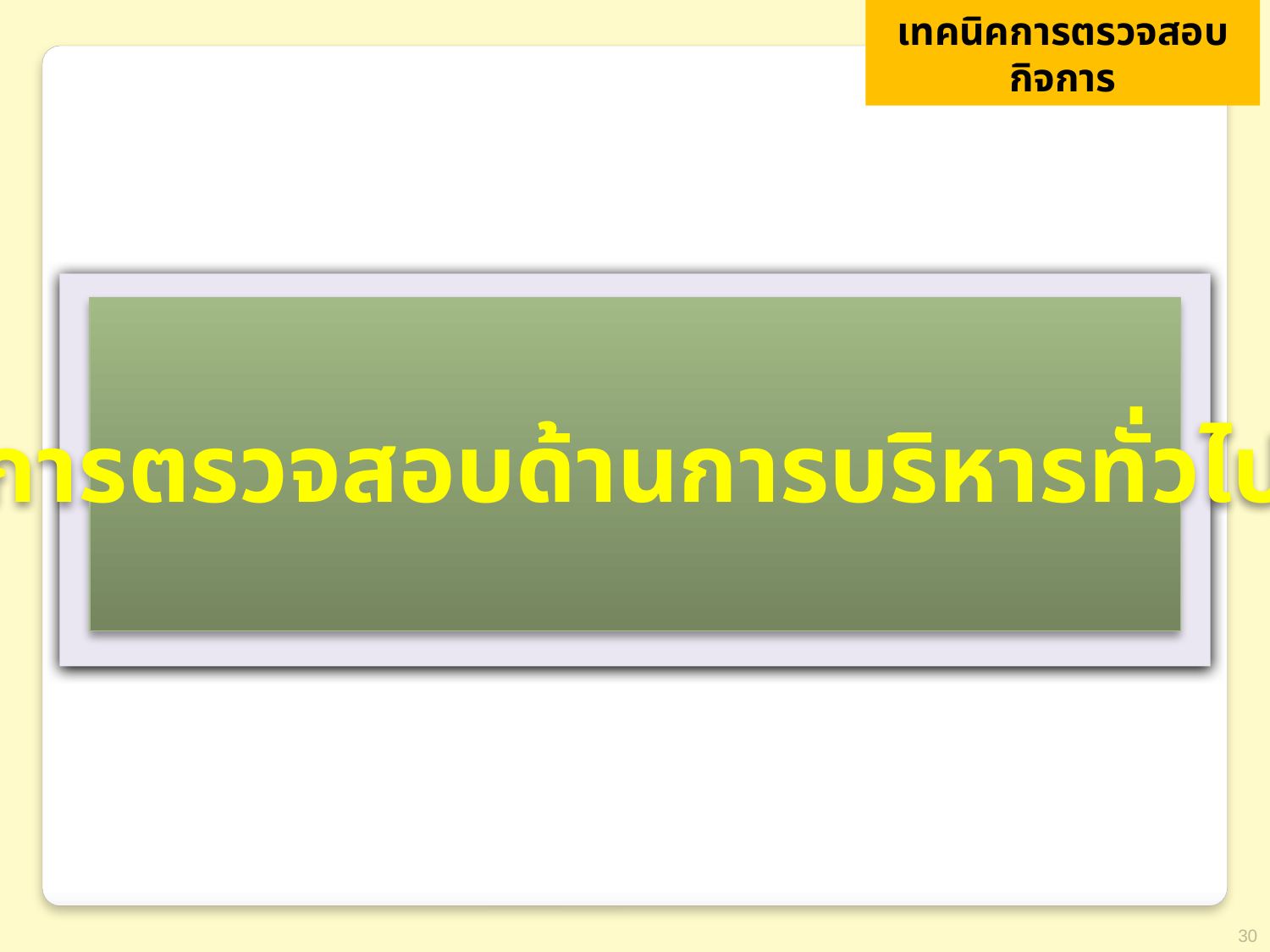

เทคนิคการตรวจสอบกิจการ

การตรวจสอบด้านการบริหารทั่วไป
30